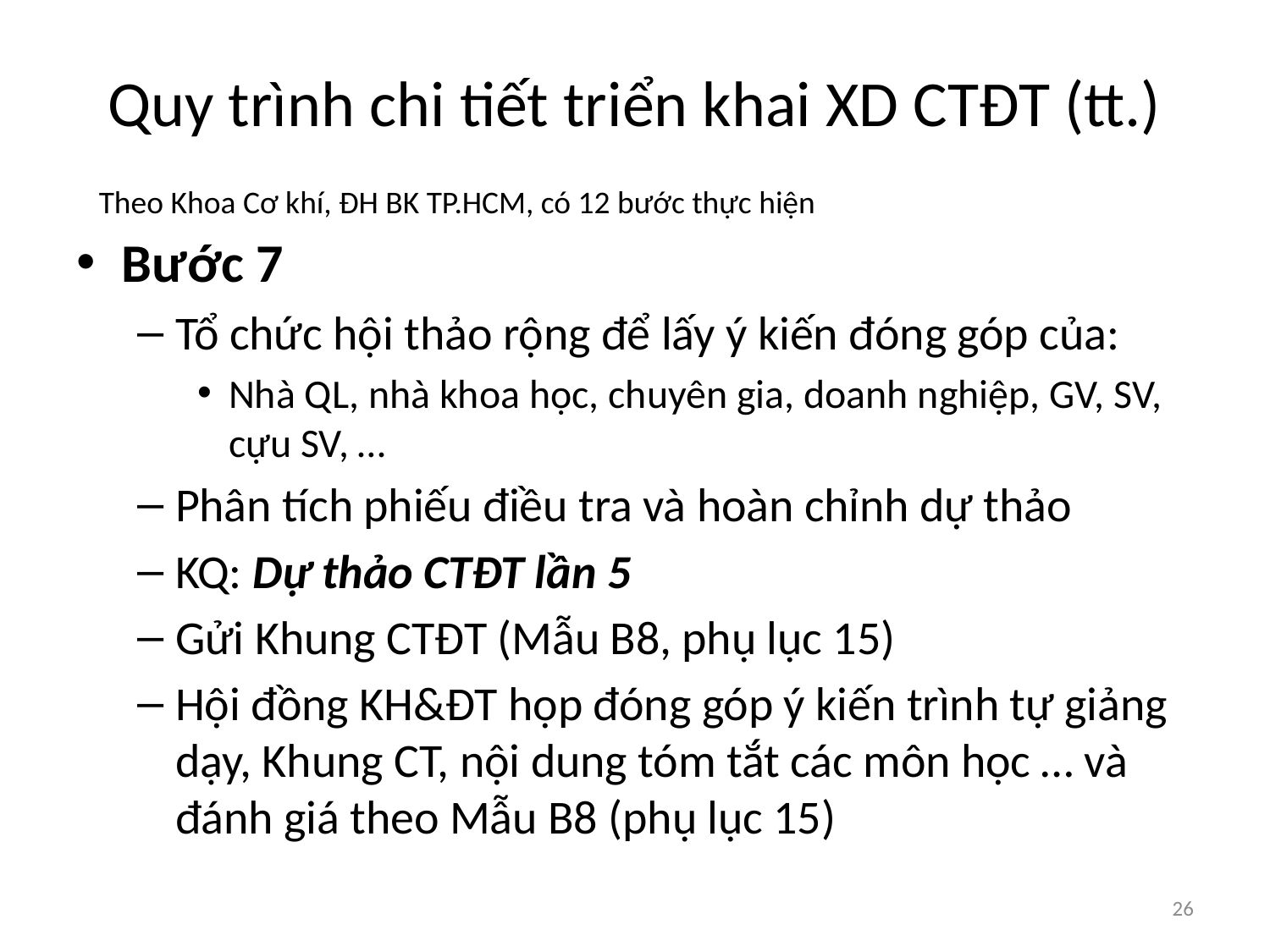

# Quy trình chi tiết triển khai XD CTĐT (tt.)
Theo Khoa Cơ khí, ĐH BK TP.HCM, có 12 bước thực hiện
Bước 7
Tổ chức hội thảo rộng để lấy ý kiến đóng góp của:
Nhà QL, nhà khoa học, chuyên gia, doanh nghiệp, GV, SV, cựu SV, …
Phân tích phiếu điều tra và hoàn chỉnh dự thảo
KQ: Dự thảo CTĐT lần 5
Gửi Khung CTĐT (Mẫu B8, phụ lục 15)
Hội đồng KH&ĐT họp đóng góp ý kiến trình tự giảng dạy, Khung CT, nội dung tóm tắt các môn học … và đánh giá theo Mẫu B8 (phụ lục 15)

26